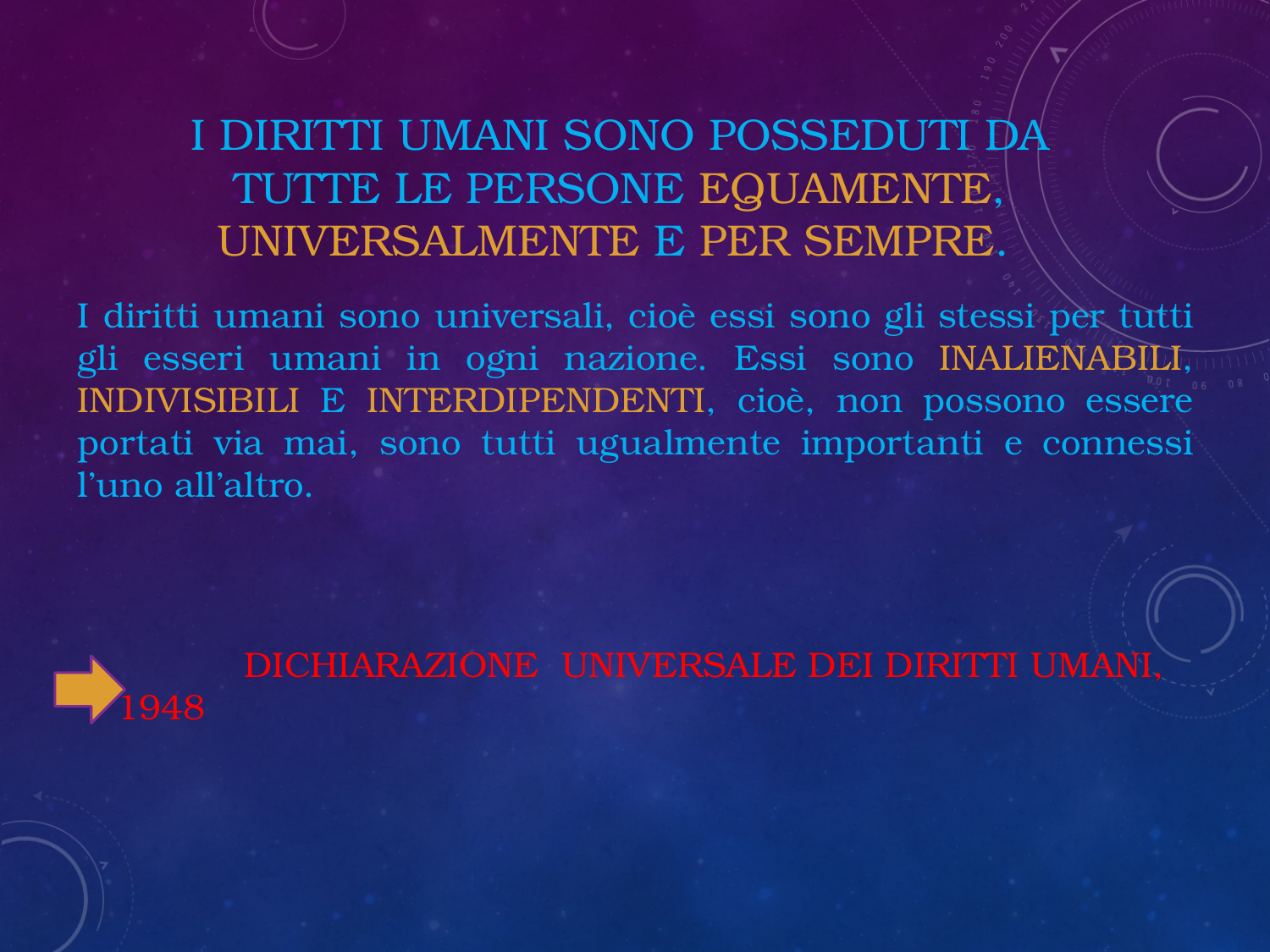

# I diritti umani sono posseduti da tutte le persone EQUAMENTE, UNIVERSALMENTE E PER SEMPRE.
I diritti umani sono universali, cioè essi sono gli stessi per tutti gli esseri umani in ogni nazione. Essi sono INALIENABILI, INDIVISIBILI E INTERDIPENDENTI, cioè, non possono essere portati via mai, sono tutti ugualmente importanti e connessi l’uno all’altro.

		DICHIARAZIONE  UNIVERSALE DEI DIRITTI UMANI, 1948